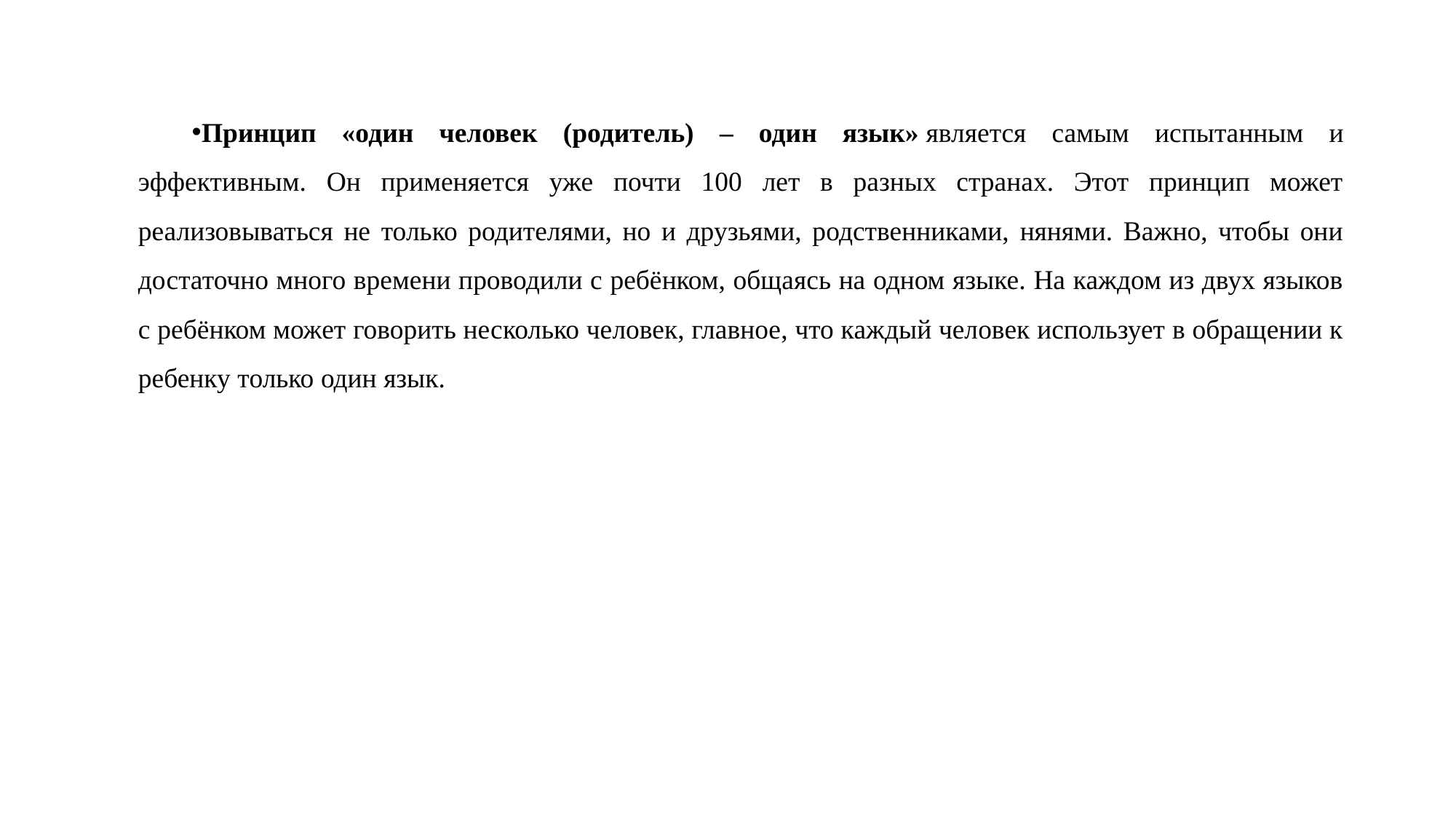

Принцип «один человек (родитель) – один язык» является самым испытанным и эффективным. Он применяется уже почти 100 лет в разных странах. Этот принцип может реализовываться не только родителями, но и друзьями, родственниками, нянями. Важно, чтобы они достаточно много времени проводили с ребёнком, общаясь на одном языке. На каждом из двух языков с ребёнком может говорить несколько человек, главное, что каждый человек использует в обращении к ребенку только один язык.